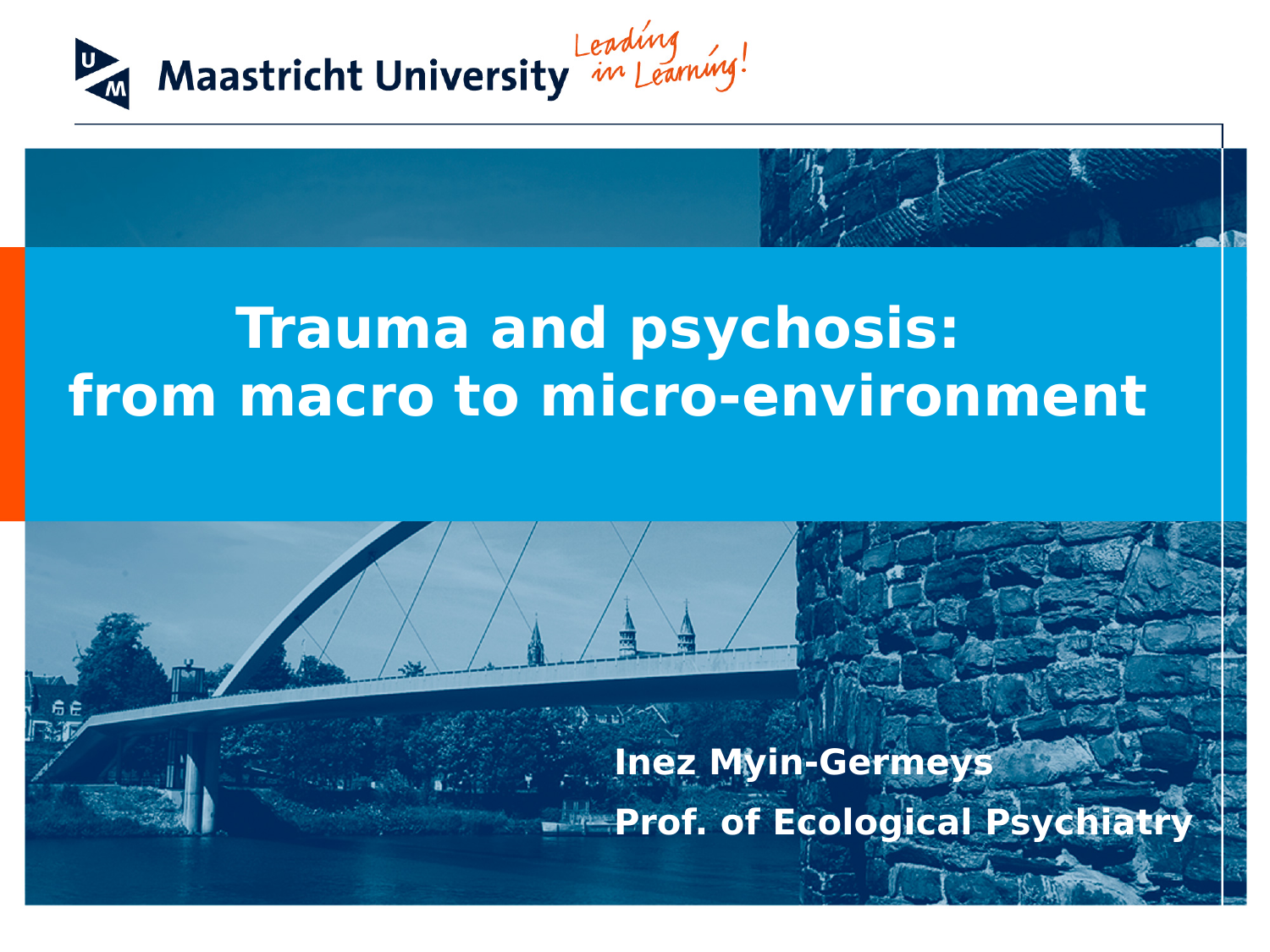

Trauma and psychosis:
from macro to micro-environment
Inez Myin-Germeys
Prof. of Ecological Psychiatry